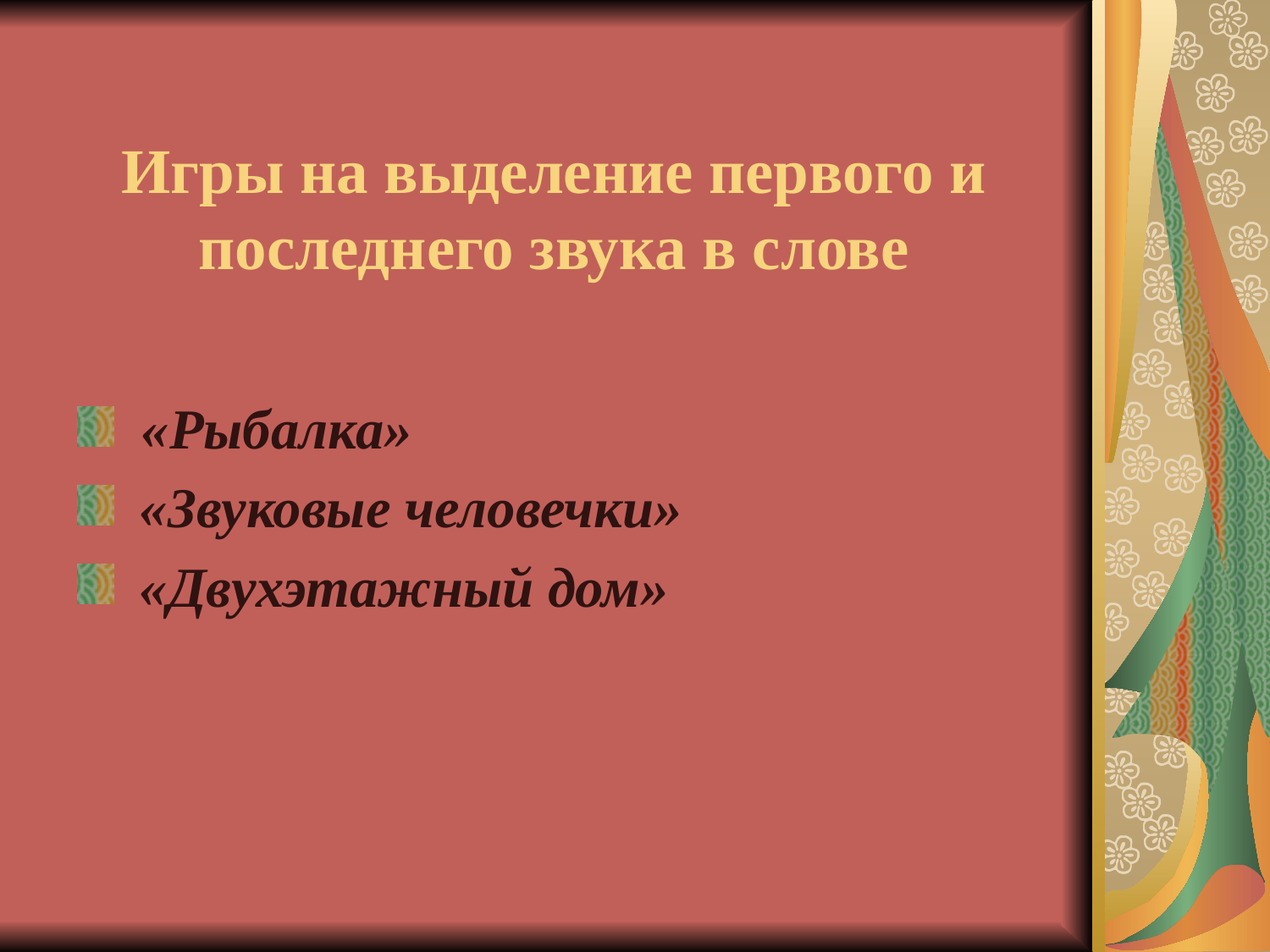

# Игры на выделение первого и последнего звука в слове
 «Рыбалка»
 «Звуковые человечки»
 «Двухэтажный дом»